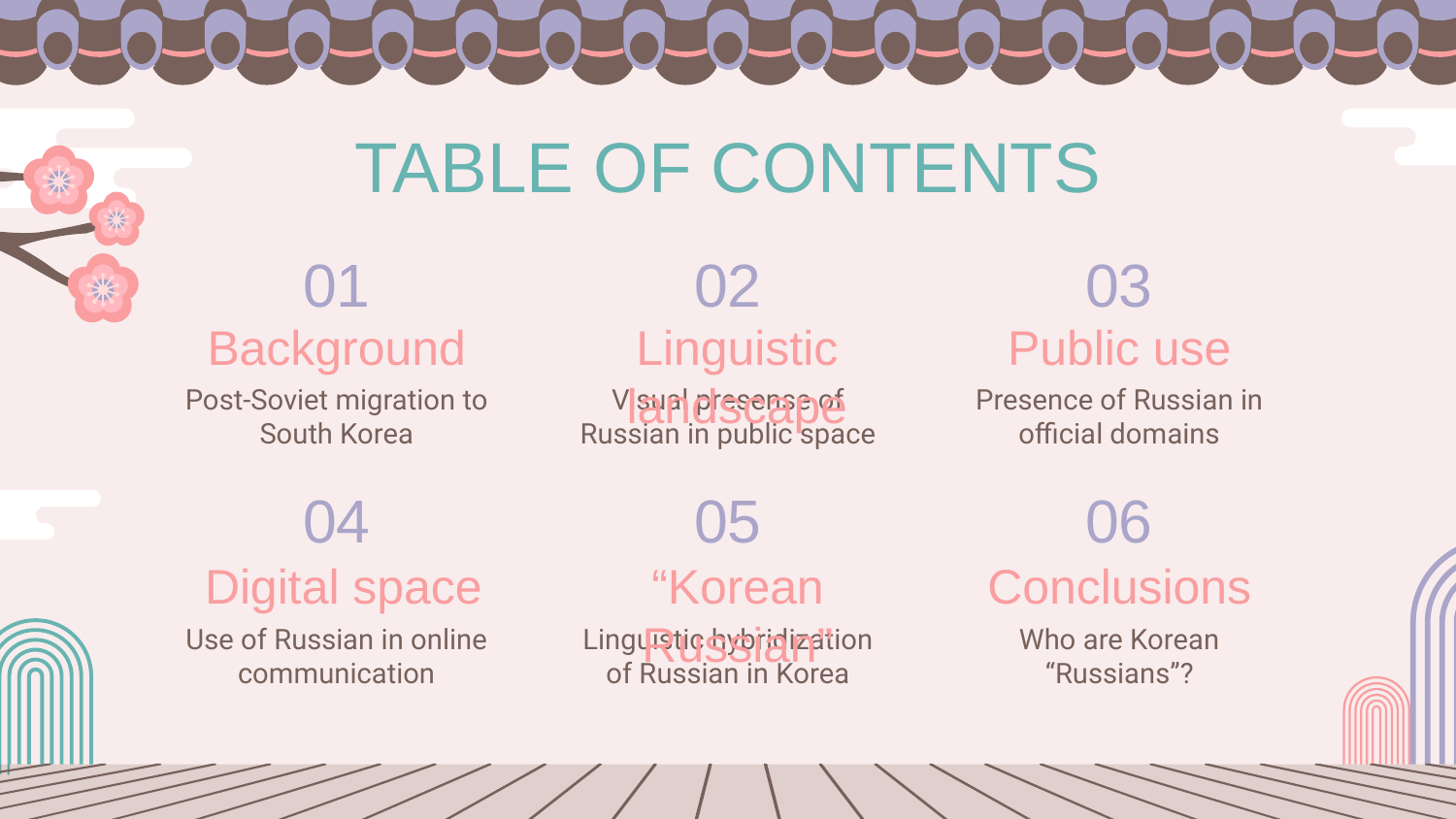

TABLE OF CONTENTS

# 01
02
03
Background
Linguistic landscape
Public use
Post-Soviet migration to South Korea
Visual presense of Russian in public space
Presence of Russian in official domains
04
05
06
 Digital space
“Korean Russian”
Conclusions
Use of Russian in online communication
Linguistic hybridization of Russian in Korea
Who are Korean “Russians”?